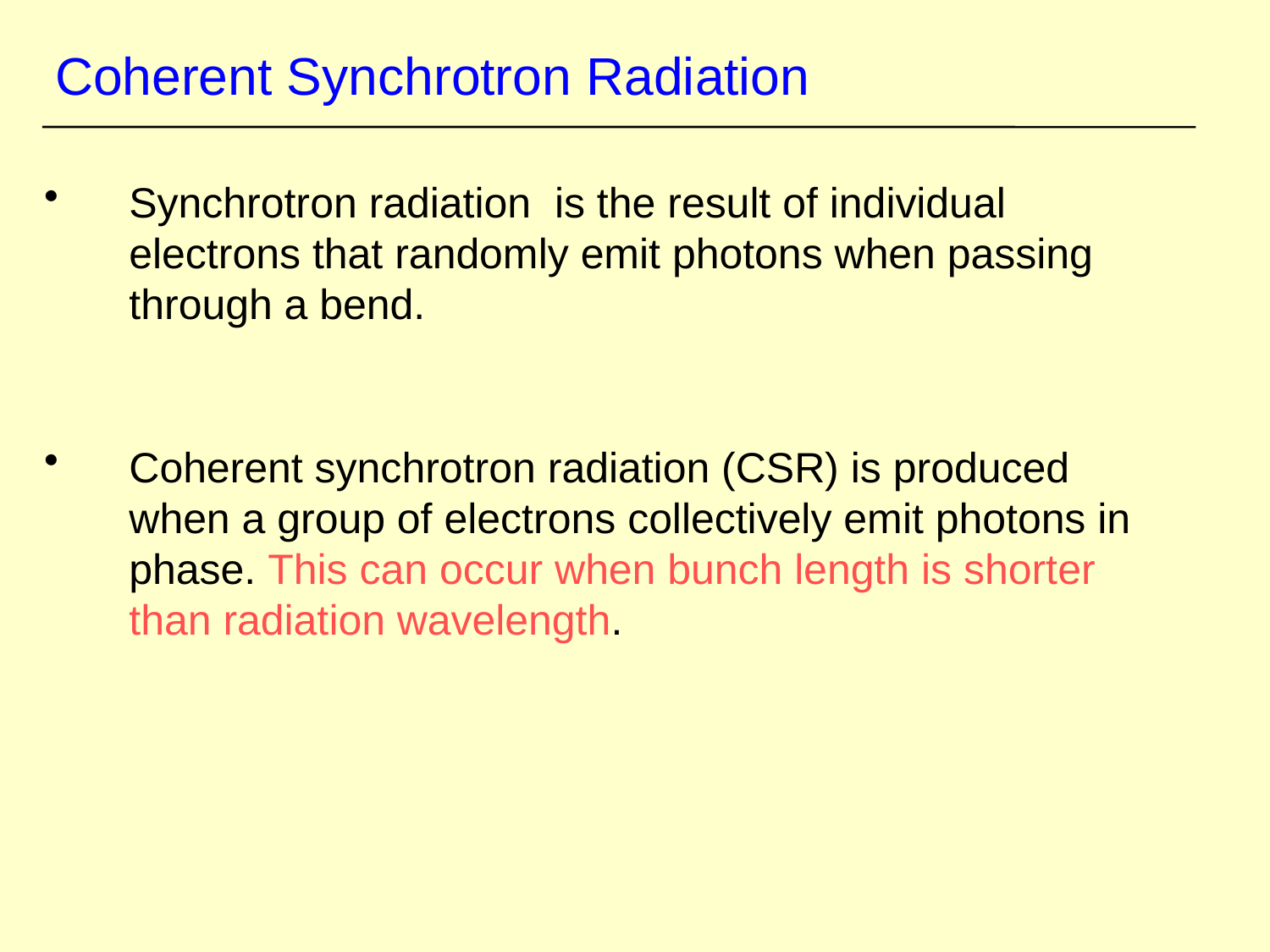

# Coherent Synchrotron Radiation

Synchrotron radiation  is the result of individual electrons that randomly emit photons when passing through a bend.

Coherent synchrotron radiation (CSR) is produced when a group of electrons collectively emit photons in phase. This can occur when bunch length is shorter than radiation wavelength.